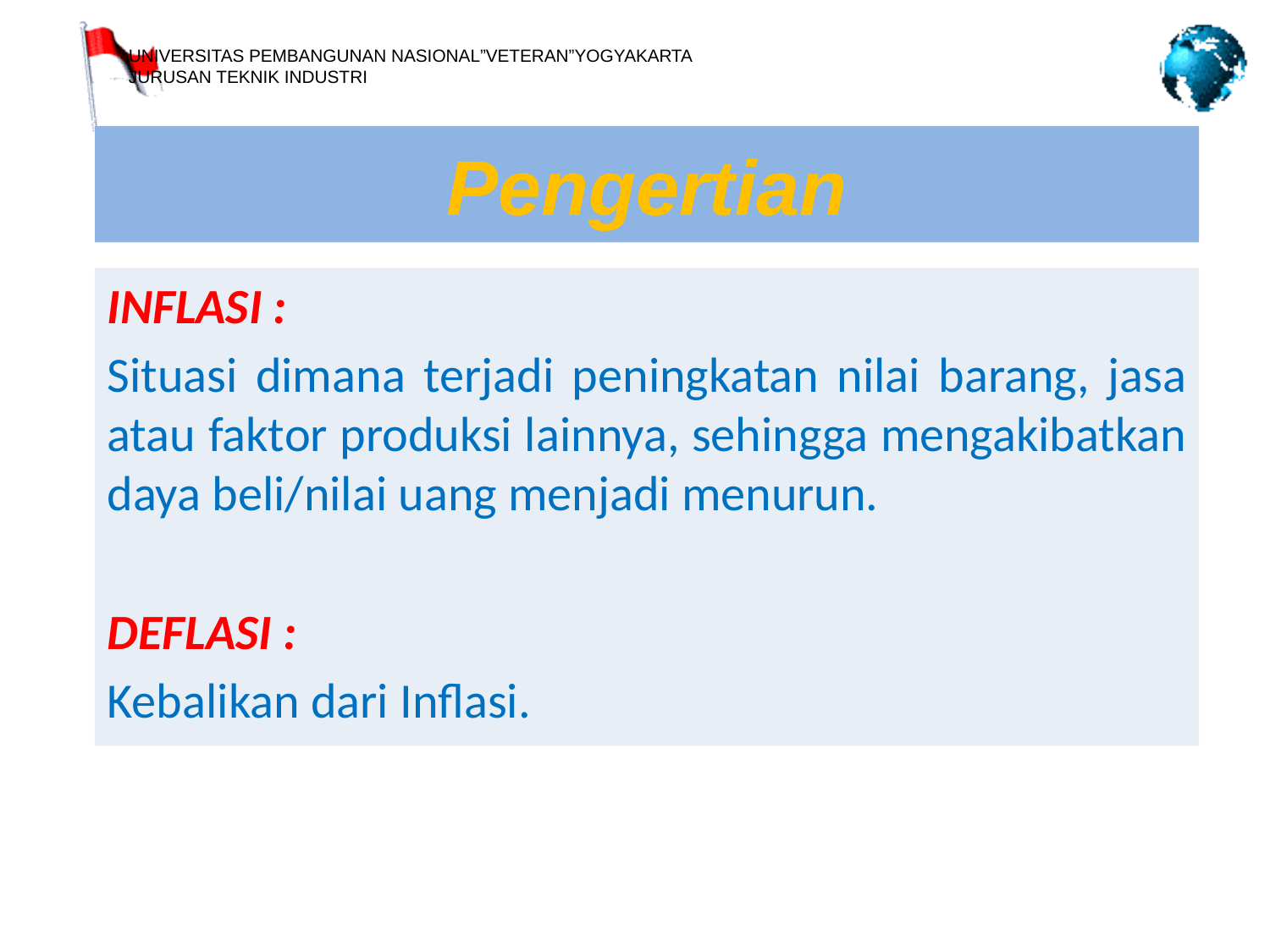

Pengertian
INFLASI :
Situasi dimana terjadi peningkatan nilai barang, jasa atau faktor produksi lainnya, sehingga mengakibatkan daya beli/nilai uang menjadi menurun.

DEFLASI :
Kebalikan dari Inflasi.